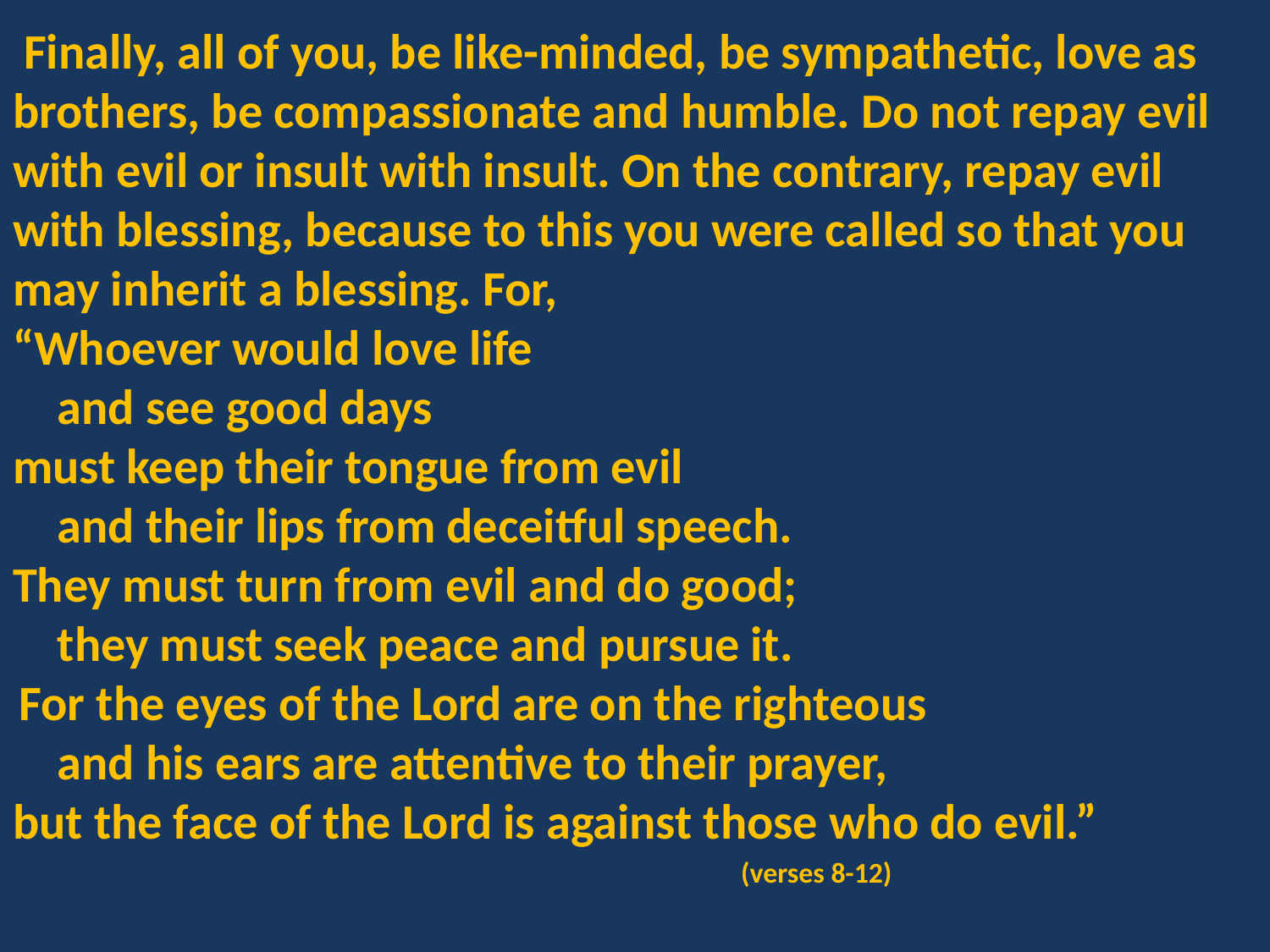

Finally, all of you, be like-minded, be sympathetic, love as brothers, be compassionate and humble. Do not repay evil with evil or insult with insult. On the contrary, repay evil with blessing, because to this you were called so that you may inherit a blessing. For,
“Whoever would love life
    and see good days
must keep their tongue from evil
    and their lips from deceitful speech.
They must turn from evil and do good;
    they must seek peace and pursue it.
 For the eyes of the Lord are on the righteous
    and his ears are attentive to their prayer,
but the face of the Lord is against those who do evil.”
                                                                                                               (verses 8-12)